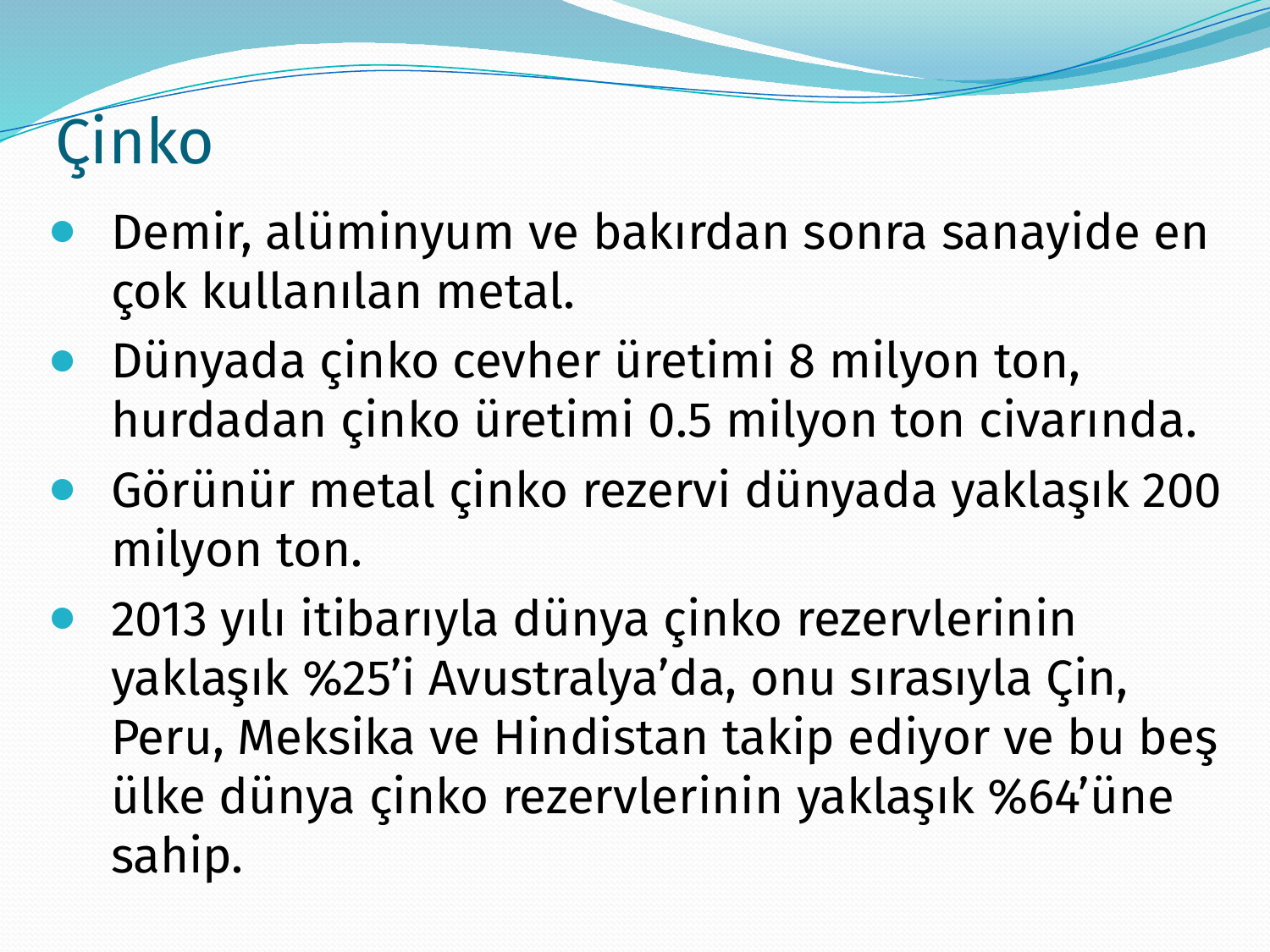

# Çinko
Demir, alüminyum ve bakırdan sonra sanayide en çok kullanılan metal.
Dünyada çinko cevher üretimi 8 milyon ton, hurdadan çinko üretimi 0.5 milyon ton civarında.
Görünür metal çinko rezervi dünyada yaklaşık 200 milyon ton.
2013 yılı itibarıyla dünya çinko rezervlerinin yaklaşık %25’i Avustralya’da, onu sırasıyla Çin, Peru, Meksika ve Hindistan takip ediyor ve bu beş ülke dünya çinko rezervlerinin yaklaşık %64’üne sahip.